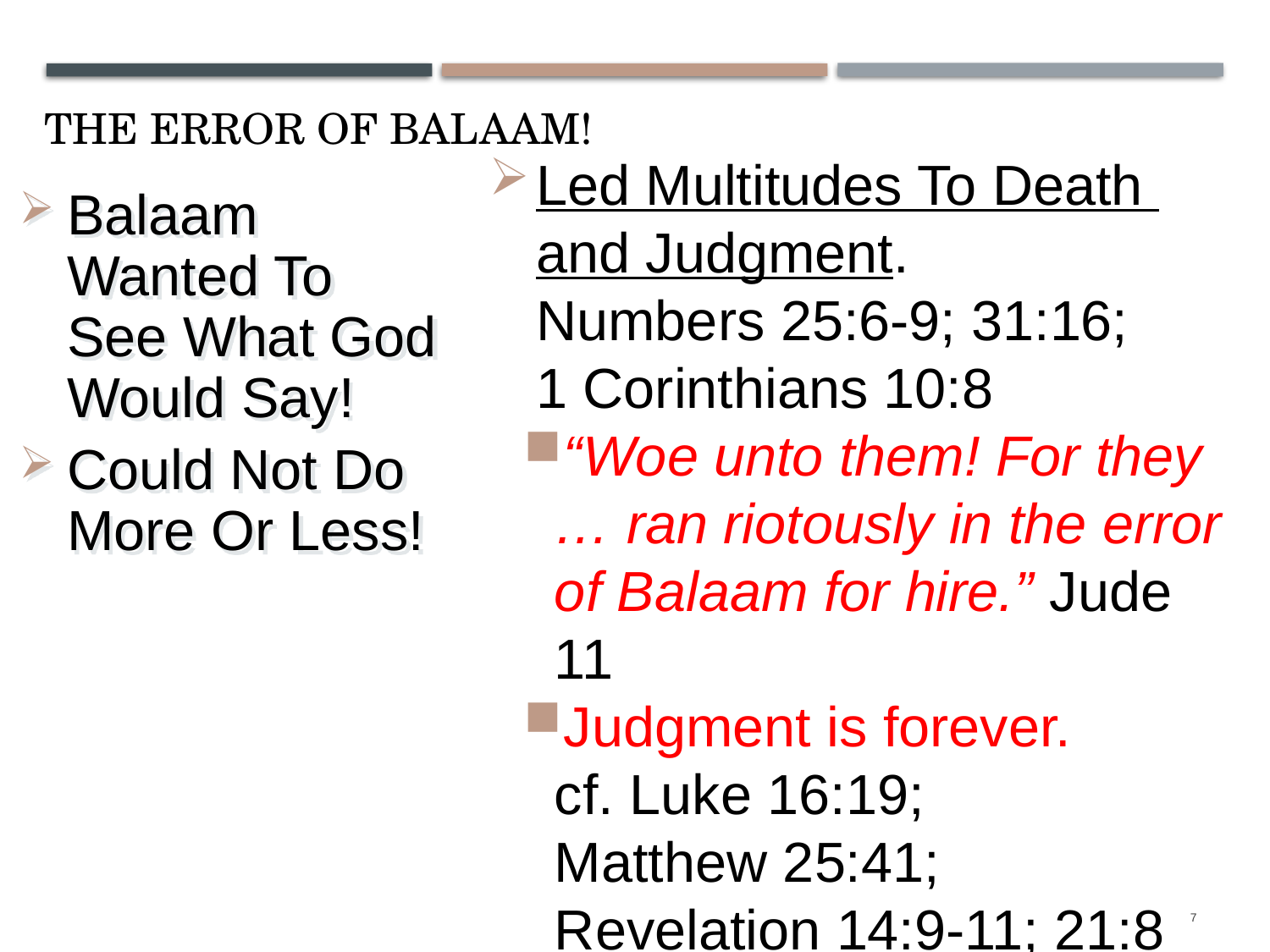

# The Error Of Balaam!
Led Multitudes To Death
and Judgment.
Numbers 25:6-9; 31:16;
1 Corinthians 10:8
“Woe unto them! For they … ran riotously in the error of Balaam for hire.” Jude 11
Judgment is forever.
cf. Luke 16:19;
Matthew 25:41;
Revelation 14:9-11; 21:8
Balaam Wanted To See What God Would Say!
Could Not Do More Or Less!
7